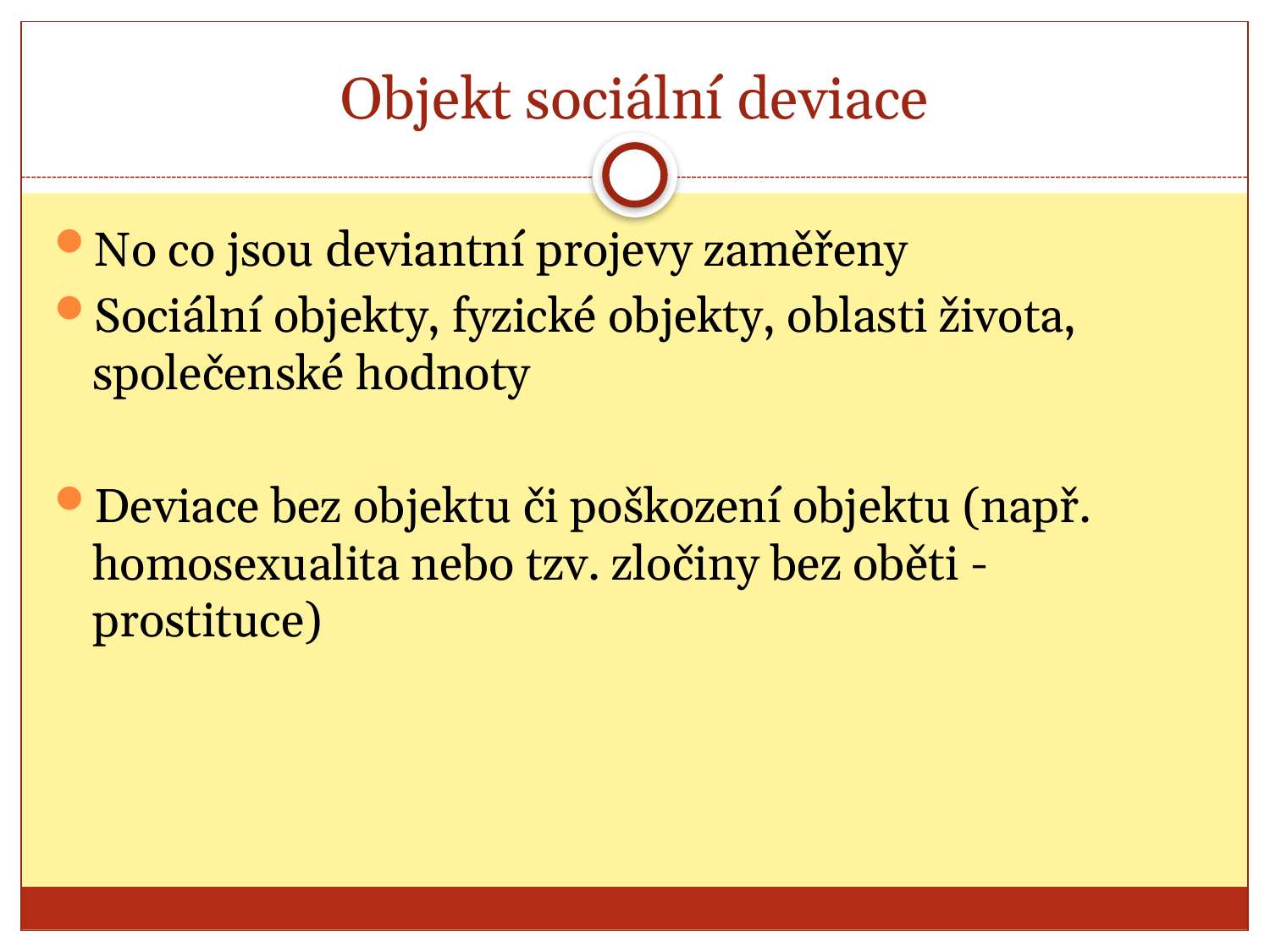

# Objekt sociální deviace
No co jsou deviantní projevy zaměřeny
Sociální objekty, fyzické objekty, oblasti života, společenské hodnoty

Deviace bez objektu či poškození objektu (např. homosexualita nebo tzv. zločiny bez oběti - prostituce)